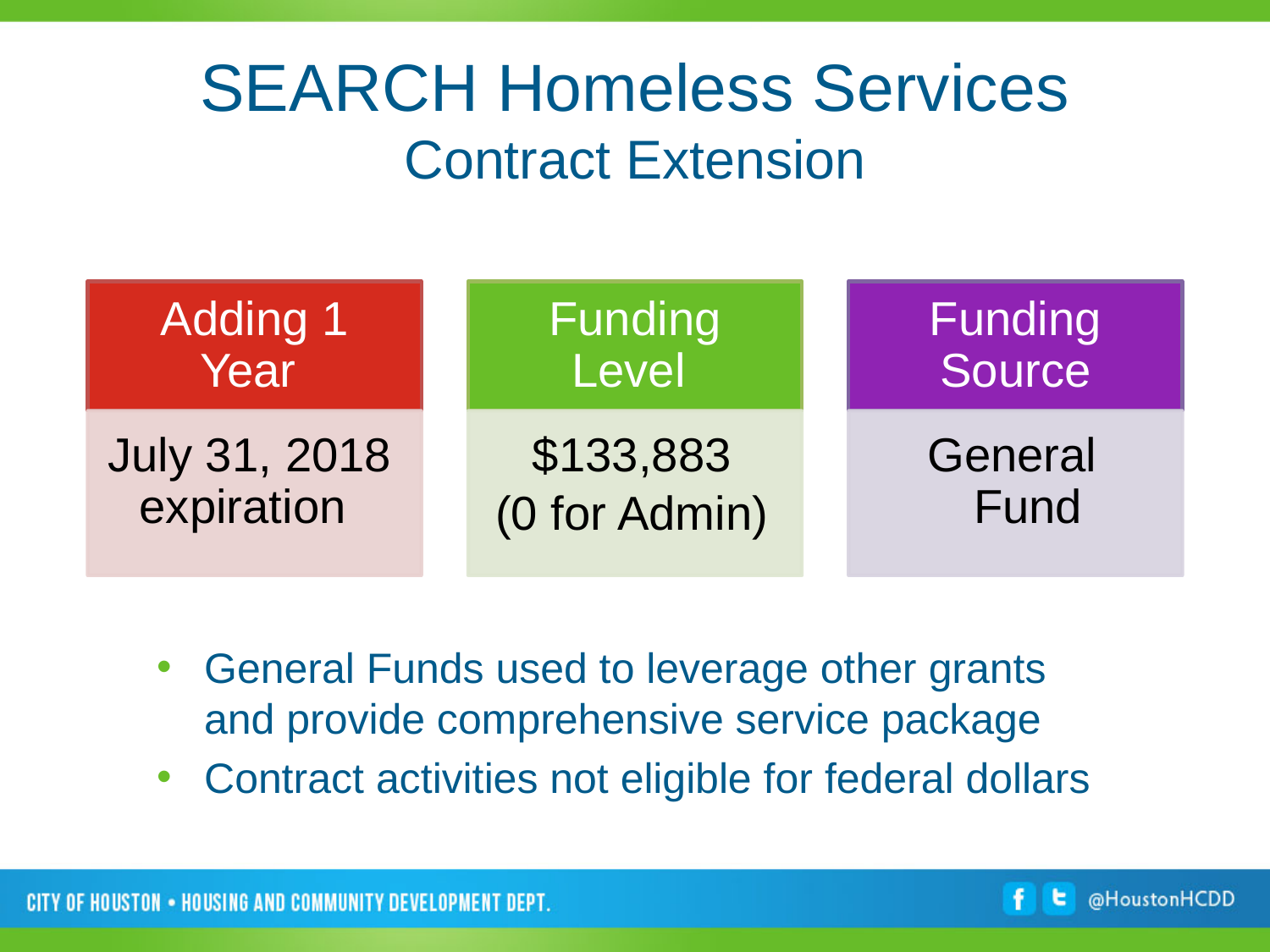

# SEARCH Homeless Services Contract Extension
Adding 1 Year
July 31, 2018 expiration
Funding Level
$133,883
(0 for Admin)
Funding Source
General Fund
General Funds used to leverage other grants and provide comprehensive service package
Contract activities not eligible for federal dollars